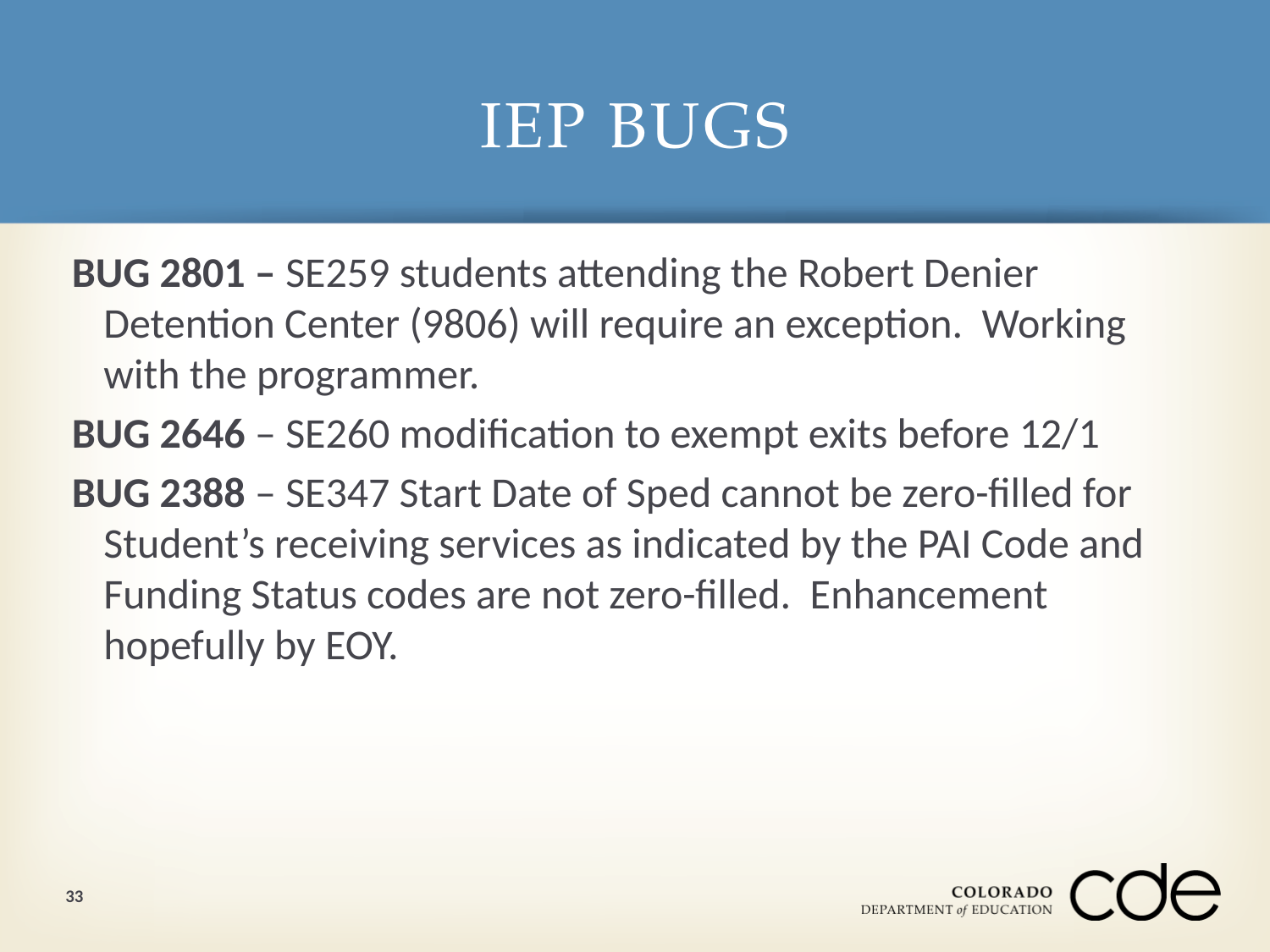

# IEP BUGS
BUG 2801 – SE259 students attending the Robert Denier Detention Center (9806) will require an exception.  Working with the programmer.
BUG 2646 – SE260 modification to exempt exits before 12/1
BUG 2388 – SE347 Start Date of Sped cannot be zero-filled for Student’s receiving services as indicated by the PAI Code and Funding Status codes are not zero-filled.  Enhancement hopefully by EOY.
33